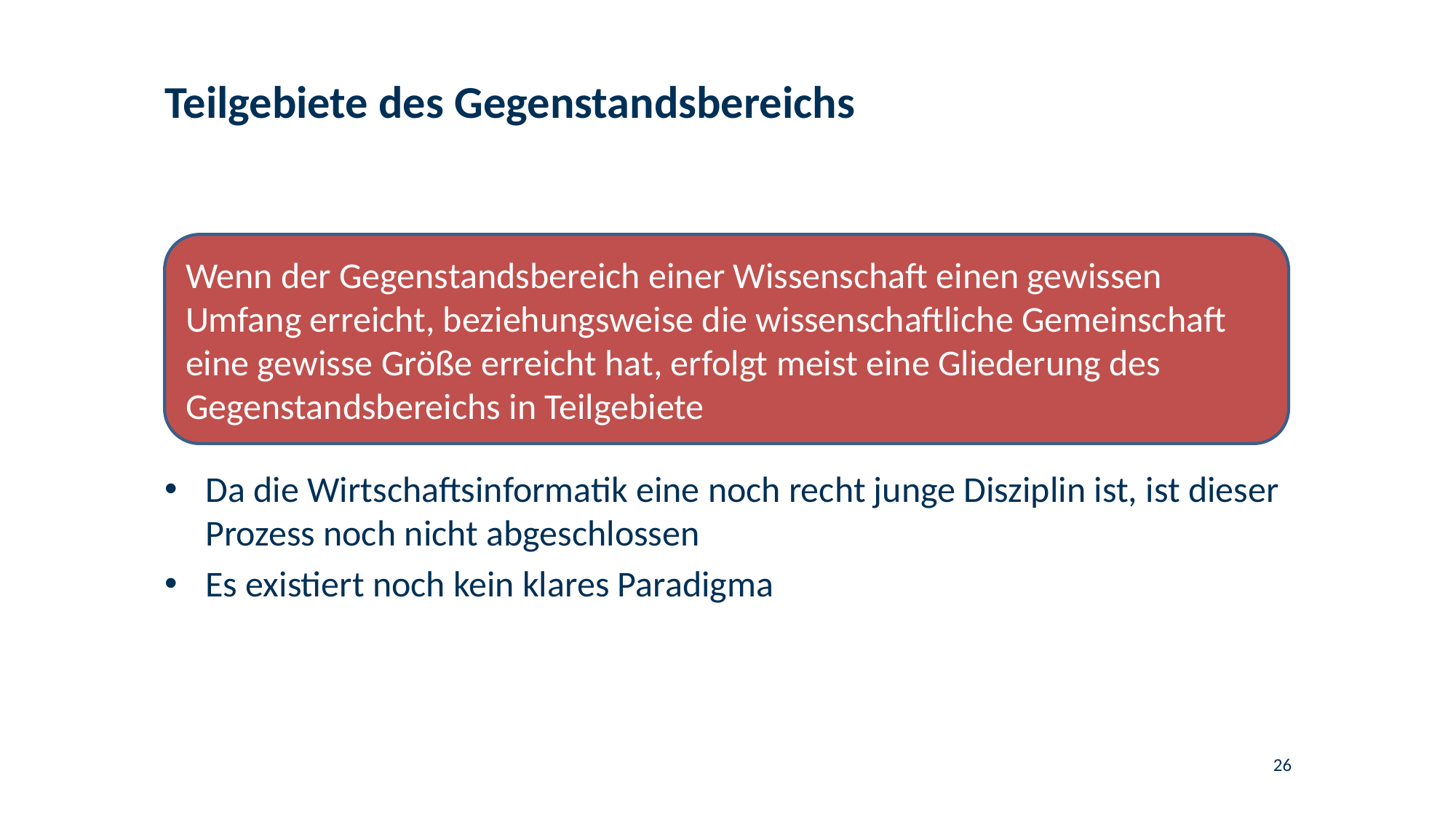

# Teilgebiete des Gegenstandsbereichs
Wenn der Gegenstandsbereich einer Wissenschaft einen gewissen Umfang erreicht, beziehungsweise die wissenschaftliche Gemeinschaft eine gewisse Größe erreicht hat, erfolgt meist eine Gliederung des Gegenstandsbereichs in Teilgebiete
Da die Wirtschaftsinformatik eine noch recht junge Disziplin ist, ist dieser Prozess noch nicht abgeschlossen
Es existiert noch kein klares Paradigma
26